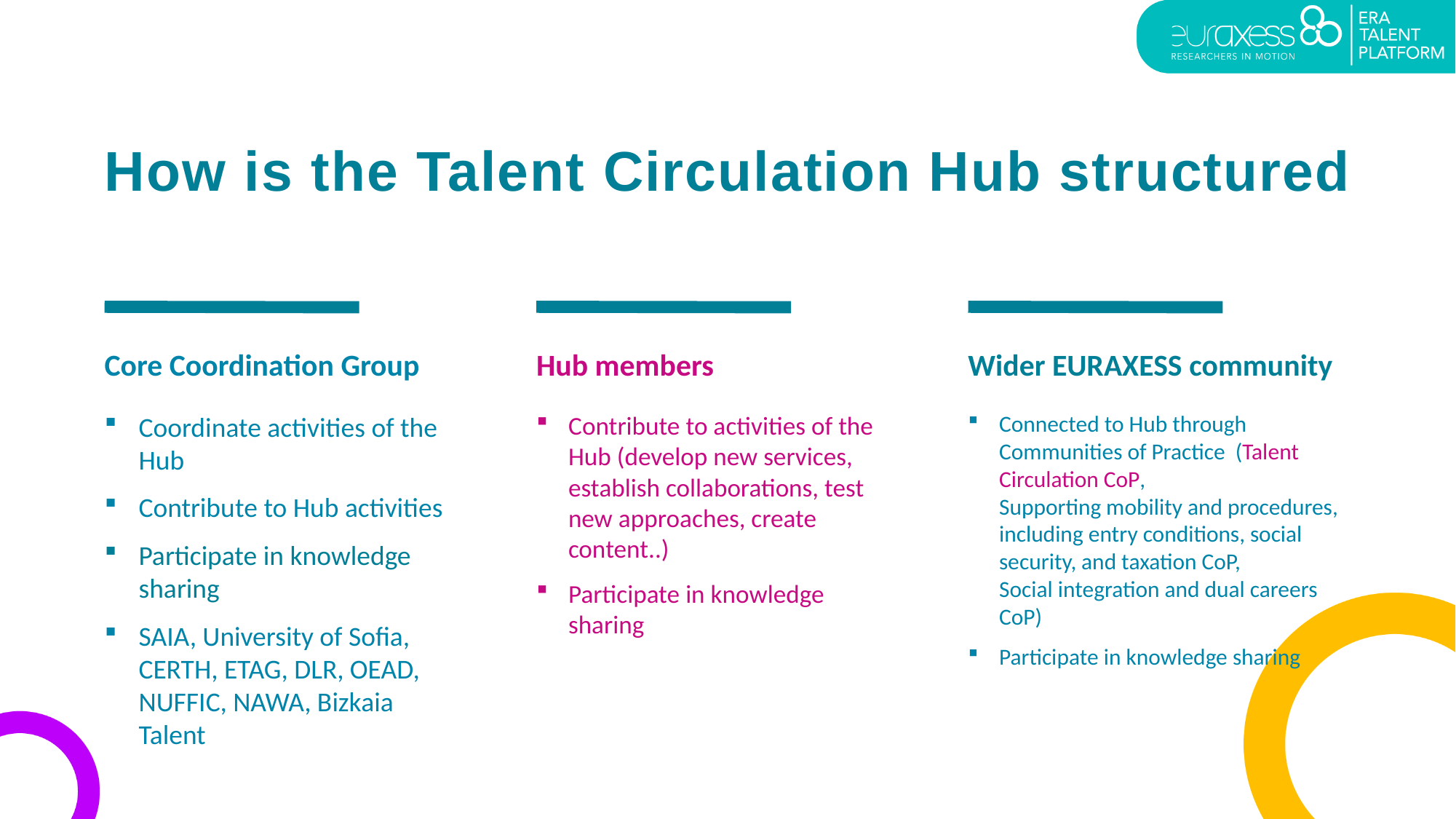

# How is the Talent Circulation Hub structured
Core Coordination Group
Hub members
Wider EURAXESS community
Connected to Hub through Communities of Practice  (Talent Circulation CoP,
Supporting mobility and procedures, including entry conditions, social security, and taxation CoP,
Social integration and dual careers CoP)
Participate in knowledge sharing
Coordinate activities of the Hub
Contribute to Hub activities
Participate in knowledge sharing
SAIA, University of Sofia, CERTH, ETAG, DLR, OEAD, NUFFIC, NAWA, Bizkaia Talent

Contribute to activities of the Hub (develop new services, establish collaborations, test new approaches, create content..)
Participate in knowledge sharing